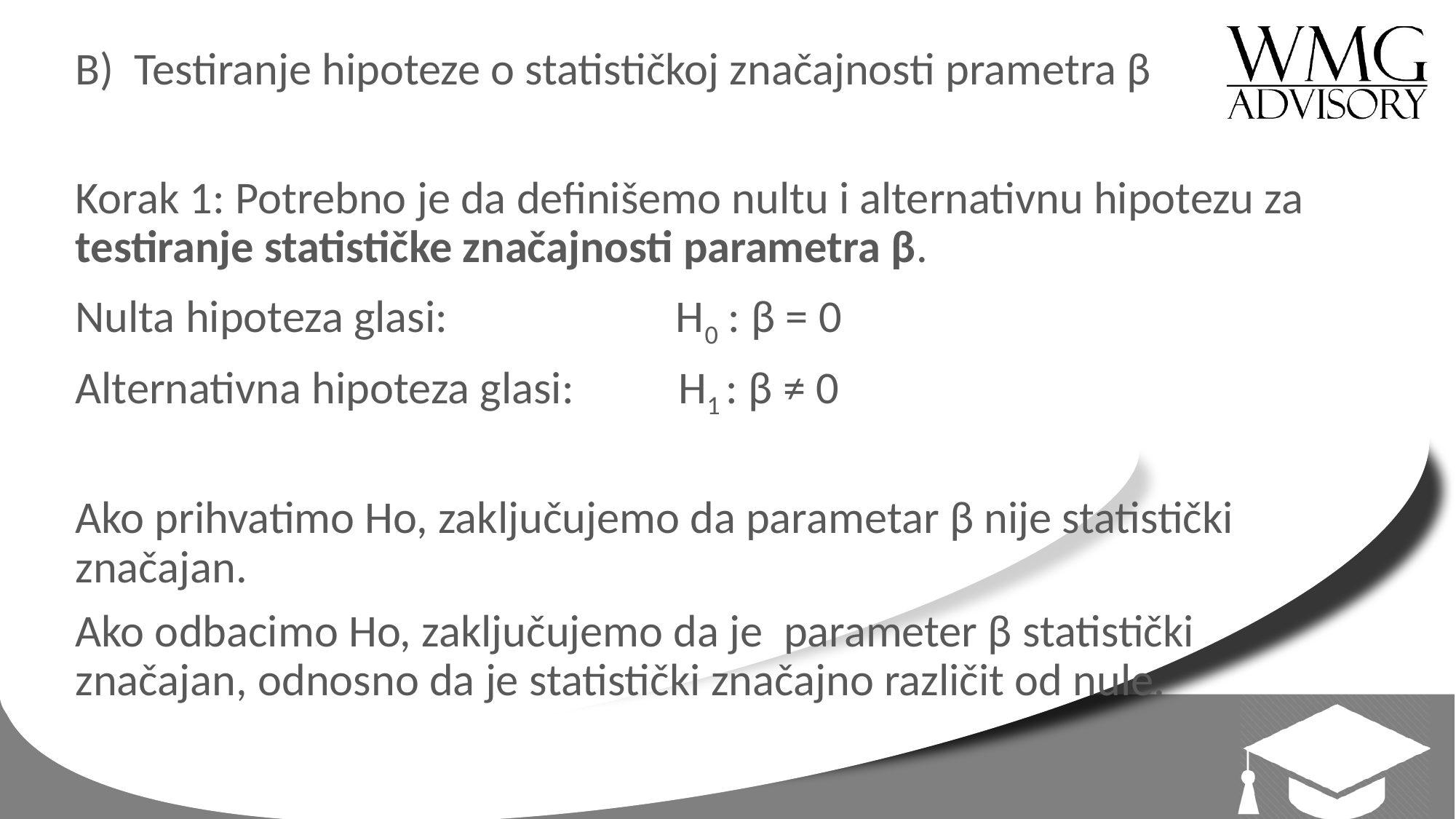

B)  Testiranje hipoteze o statističkoj značajnosti prametra β

Korak 1: Potrebno je da definišemo nultu i alternativnu hipotezu za testiranje statističke značajnosti parametra β.
Nulta hipoteza glasi:                      H0 : β = 0
Alternativna hipoteza glasi:          H1 : β ≠ 0

Ako prihvatimo Ho, zaključujemo da parametar β nije statistički značajan.
Ako odbacimo Ho, zaključujemo da je  parameter β statistički značajan, odnosno da je statistički značajno različit od nule.